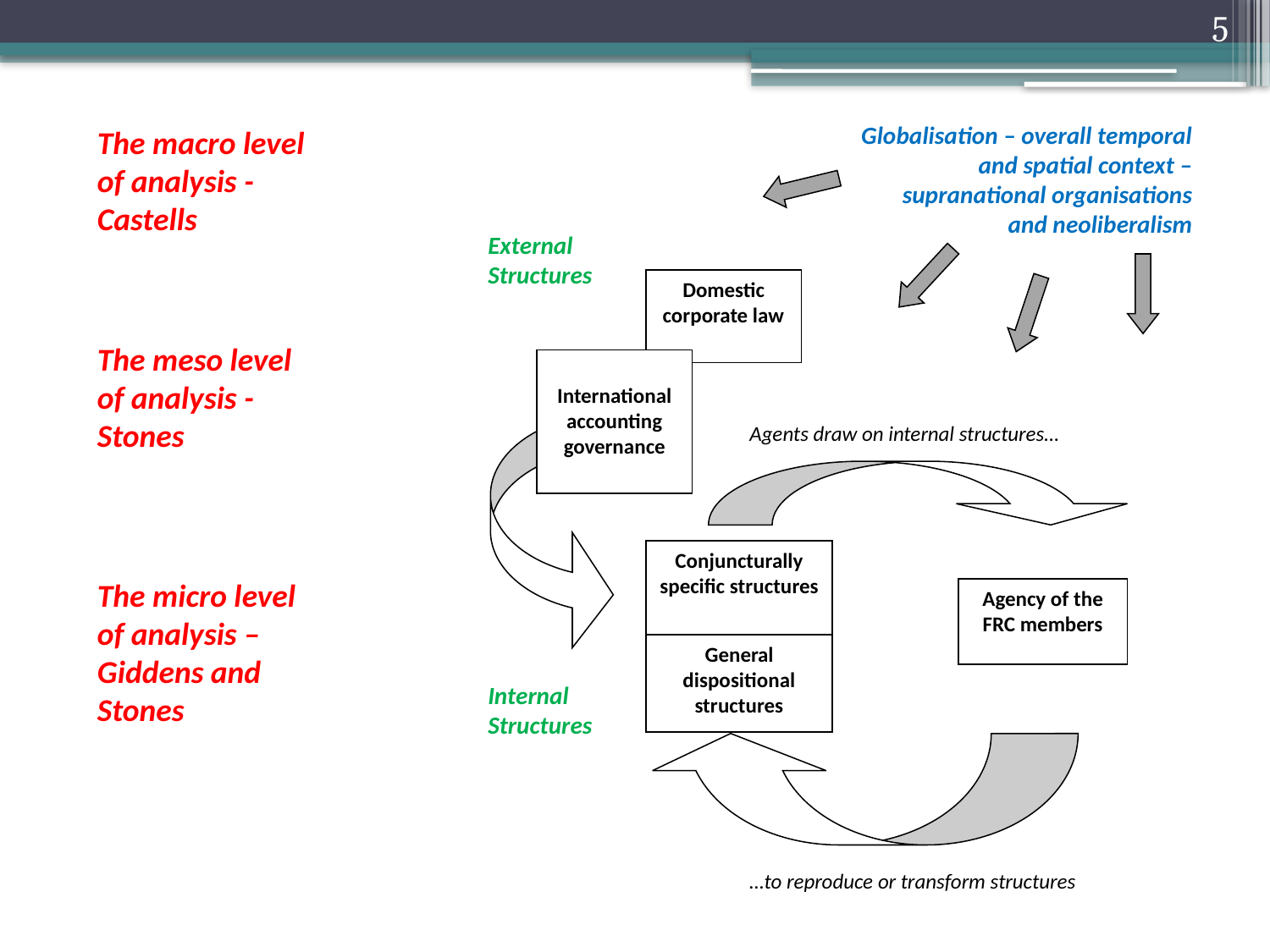

5
Globalisation – overall temporal and spatial context – supranational organisations and neoliberalism

External Structures

Domestic corporate law

International accounting governance

Agents draw on internal structures…

Conjuncturally specific structures
Agency of the FRC members
General dispositional structures
Internal Structures

…to reproduce or transform structures
The macro level of analysis - Castells
The meso level of analysis - Stones
The micro level of analysis – Giddens and Stones